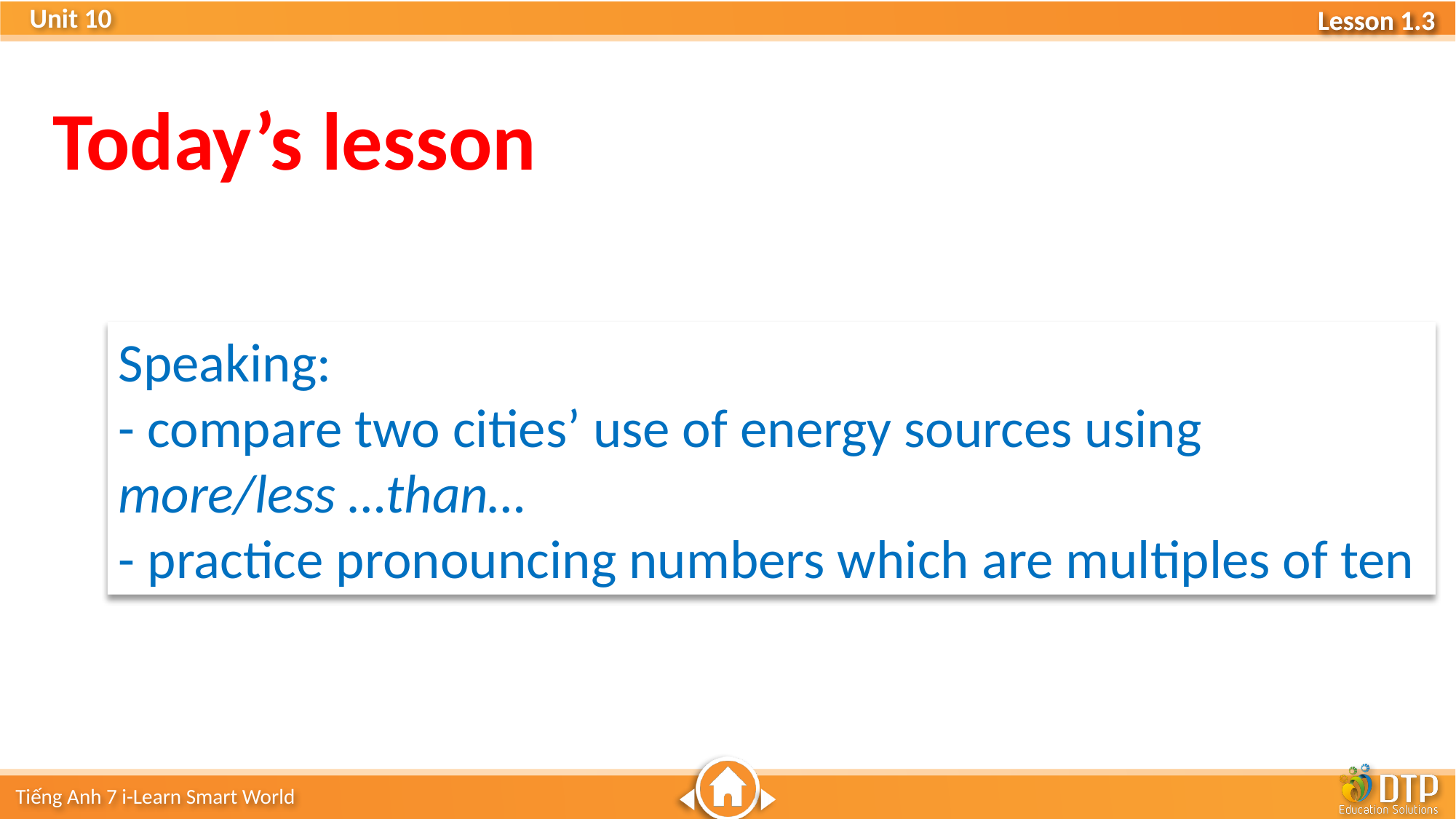

Today’s lesson
Speaking:
- compare two cities’ use of energy sources using more/less …than…
- practice pronouncing numbers which are multiples of ten